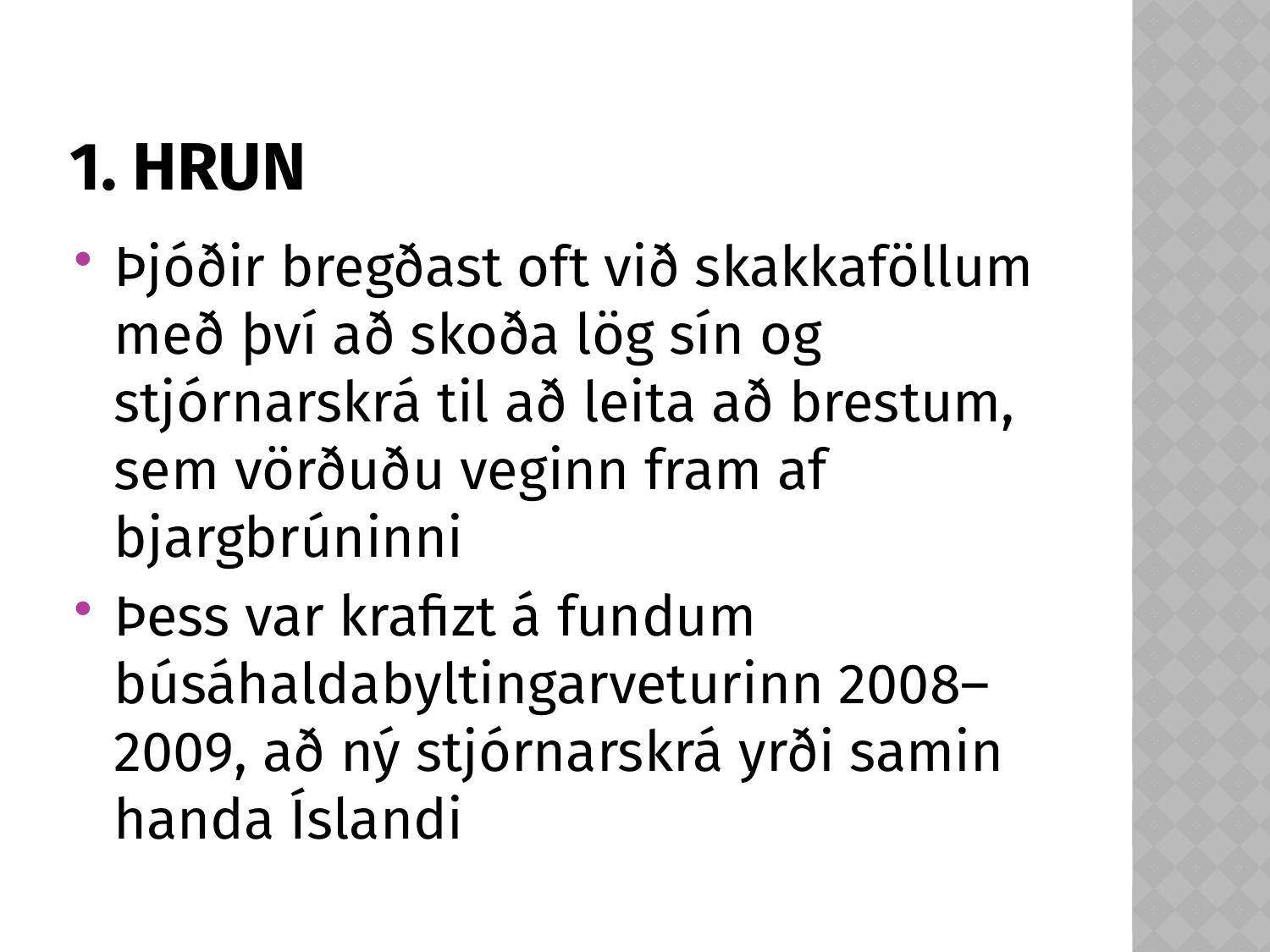

# 1. hrun
Þjóðir bregðast oft við skakkaföllum með því að skoða lög sín og stjórnarskrá til að leita að brestum, sem vörðuðu veginn fram af bjargbrúninni
Þess var krafizt á fundum búsáhaldabyltingarveturinn 2008–2009, að ný stjórnarskrá yrði samin handa Íslandi